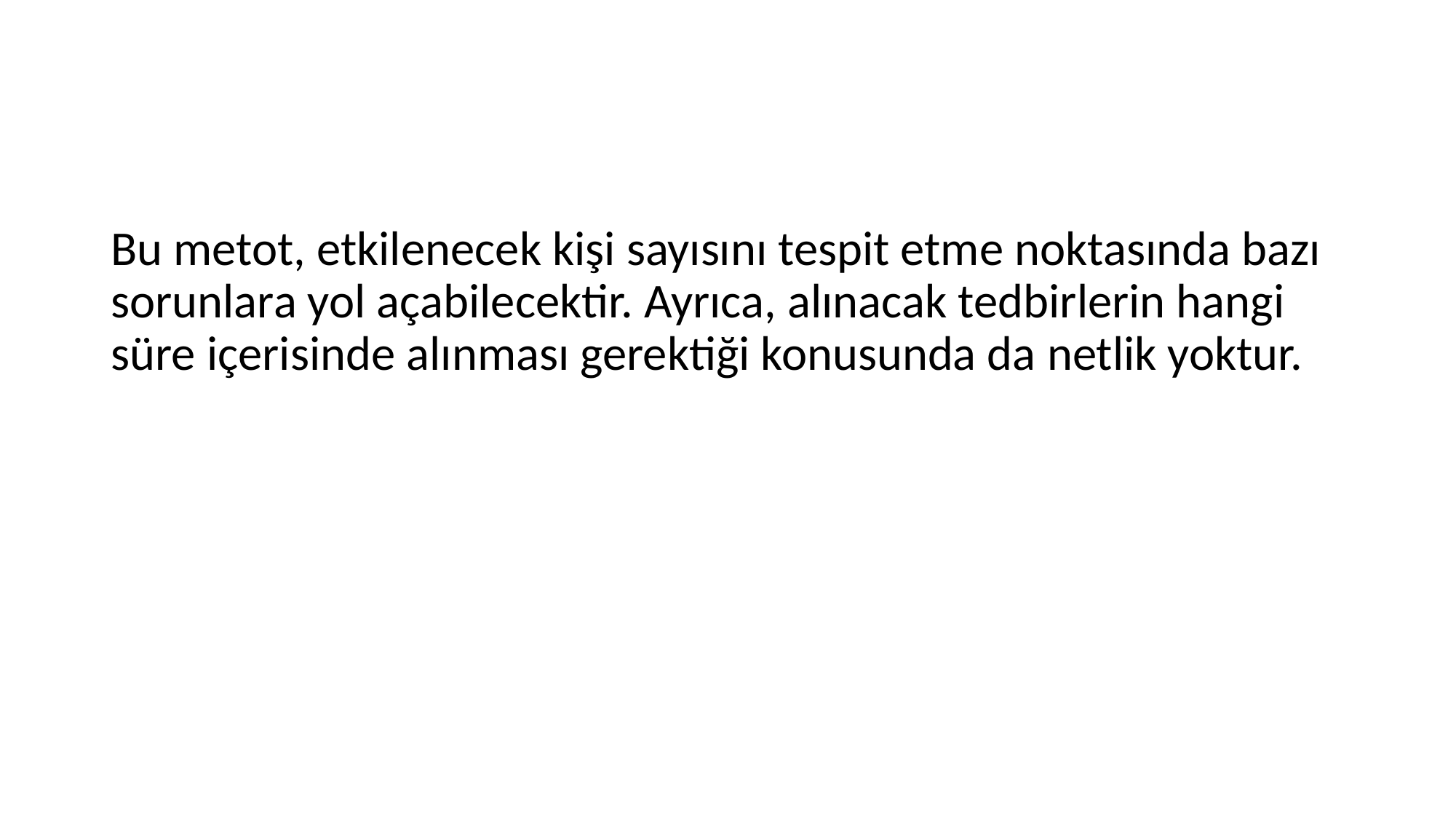

Bu metot, etkilenecek kişi sayısını tespit etme noktasında bazı sorunlara yol açabilecektir. Ayrıca, alınacak tedbirlerin hangi süre içerisinde alınması gerektiği konusunda da netlik yoktur.